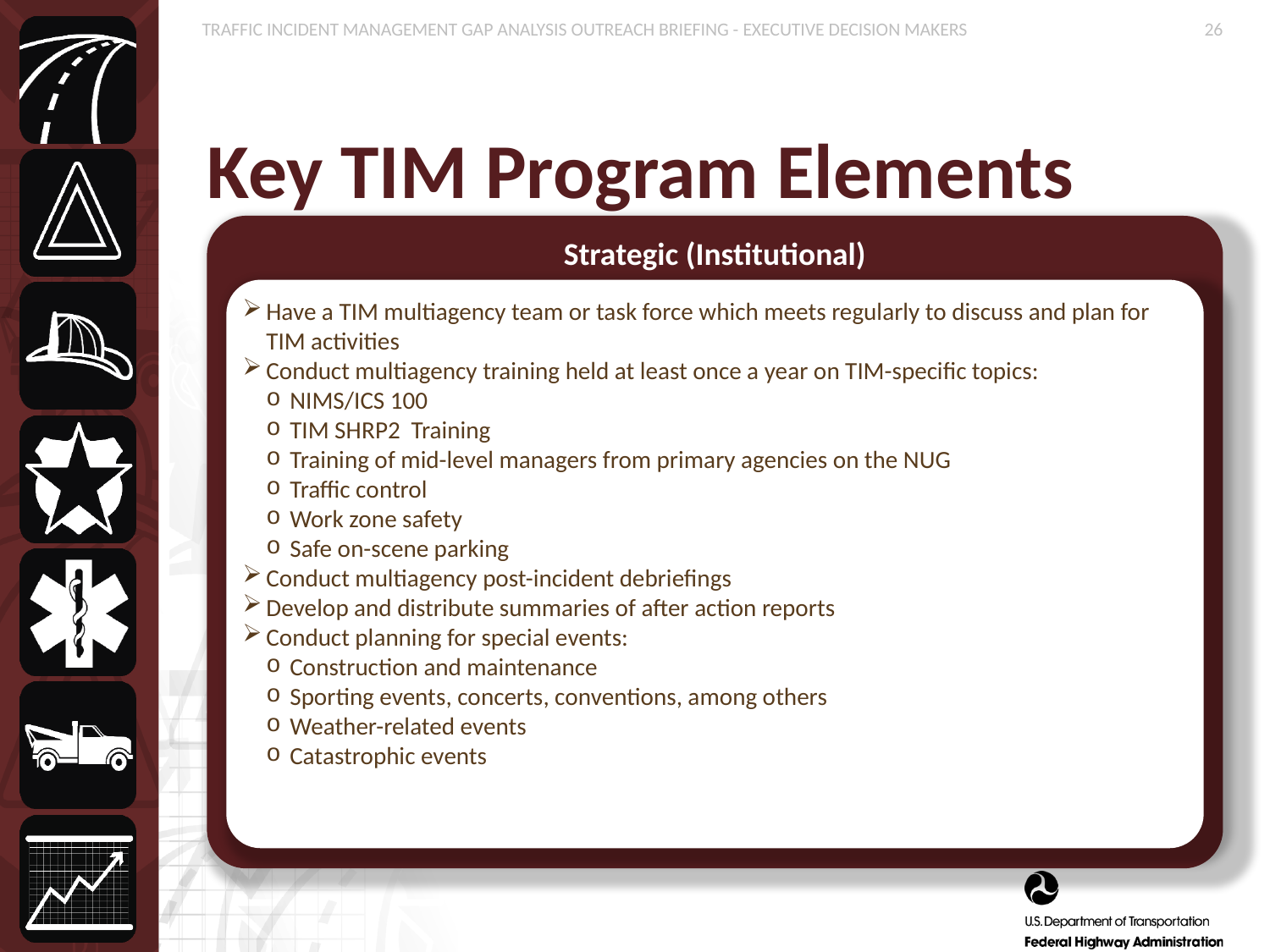

# Key TIM Program Elements
Strategic (Institutional)
Have a TIM multiagency team or task force which meets regularly to discuss and plan for TIM activities
Conduct multiagency training held at least once a year on TIM-specific topics:
NIMS/ICS 100
TIM SHRP2  Training
Training of mid-level managers from primary agencies on the NUG
Traffic control
Work zone safety
Safe on-scene parking
Conduct multiagency post-incident debriefings
Develop and distribute summaries of after action reports
Conduct planning for special events:
Construction and maintenance
Sporting events, concerts, conventions, among others
Weather-related events
Catastrophic events